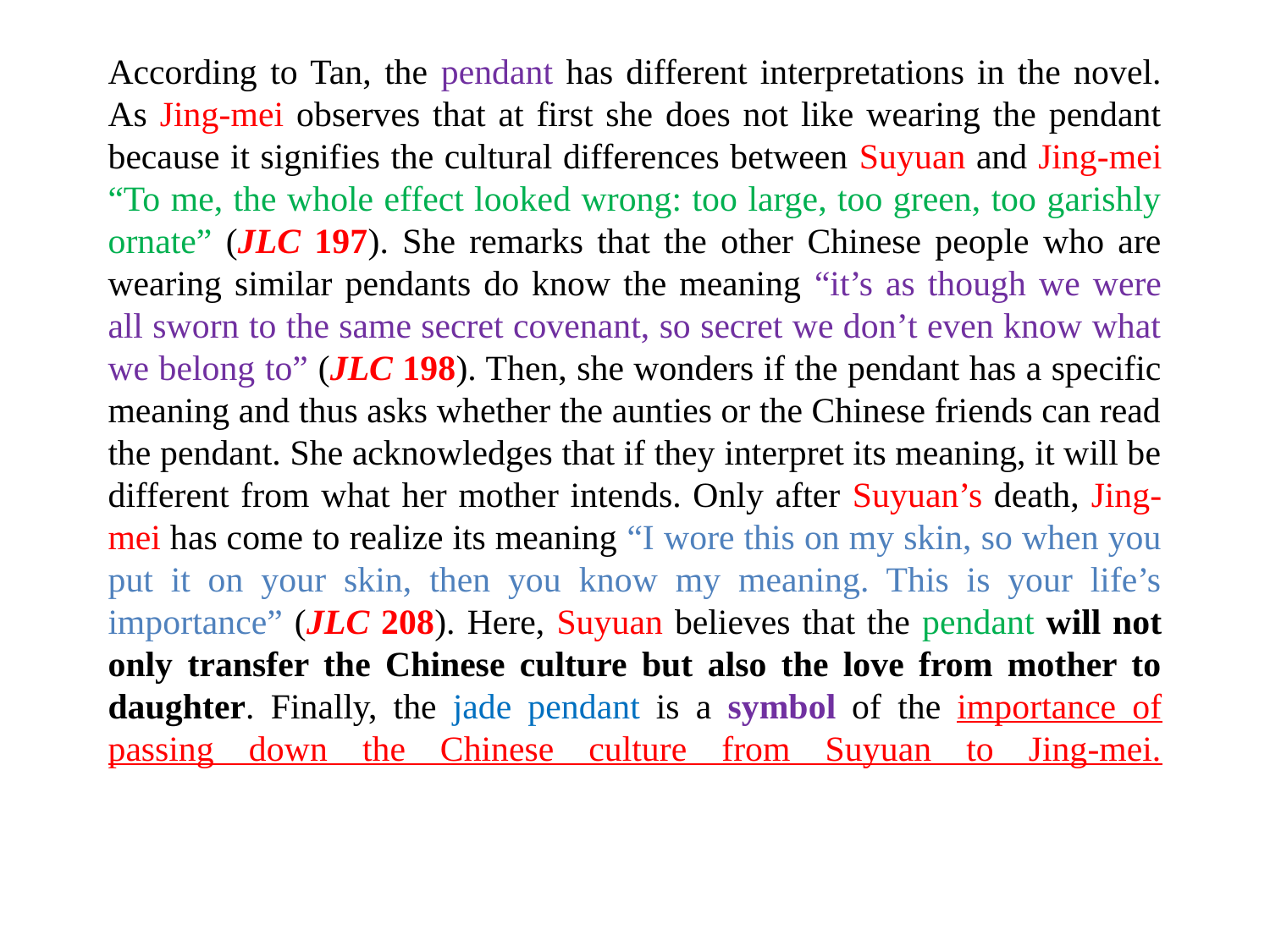

# According to Tan, the pendant has different interpretations in the novel. As Jing-mei observes that at first she does not like wearing the pendant because it signifies the cultural differences between Suyuan and Jing-mei “To me, the whole effect looked wrong: too large, too green, too garishly ornate” (JLC 197). She remarks that the other Chinese people who are wearing similar pendants do know the meaning “it’s as though we were all sworn to the same secret covenant, so secret we don’t even know what we belong to” (JLC 198). Then, she wonders if the pendant has a specific meaning and thus asks whether the aunties or the Chinese friends can read the pendant. She acknowledges that if they interpret its meaning, it will be different from what her mother intends. Only after Suyuan’s death, Jing-mei has come to realize its meaning “I wore this on my skin, so when you put it on your skin, then you know my meaning. This is your life’s importance” (JLC 208). Here, Suyuan believes that the pendant will not only transfer the Chinese culture but also the love from mother to daughter. Finally, the jade pendant is a symbol of the importance of passing down the Chinese culture from Suyuan to Jing-mei.